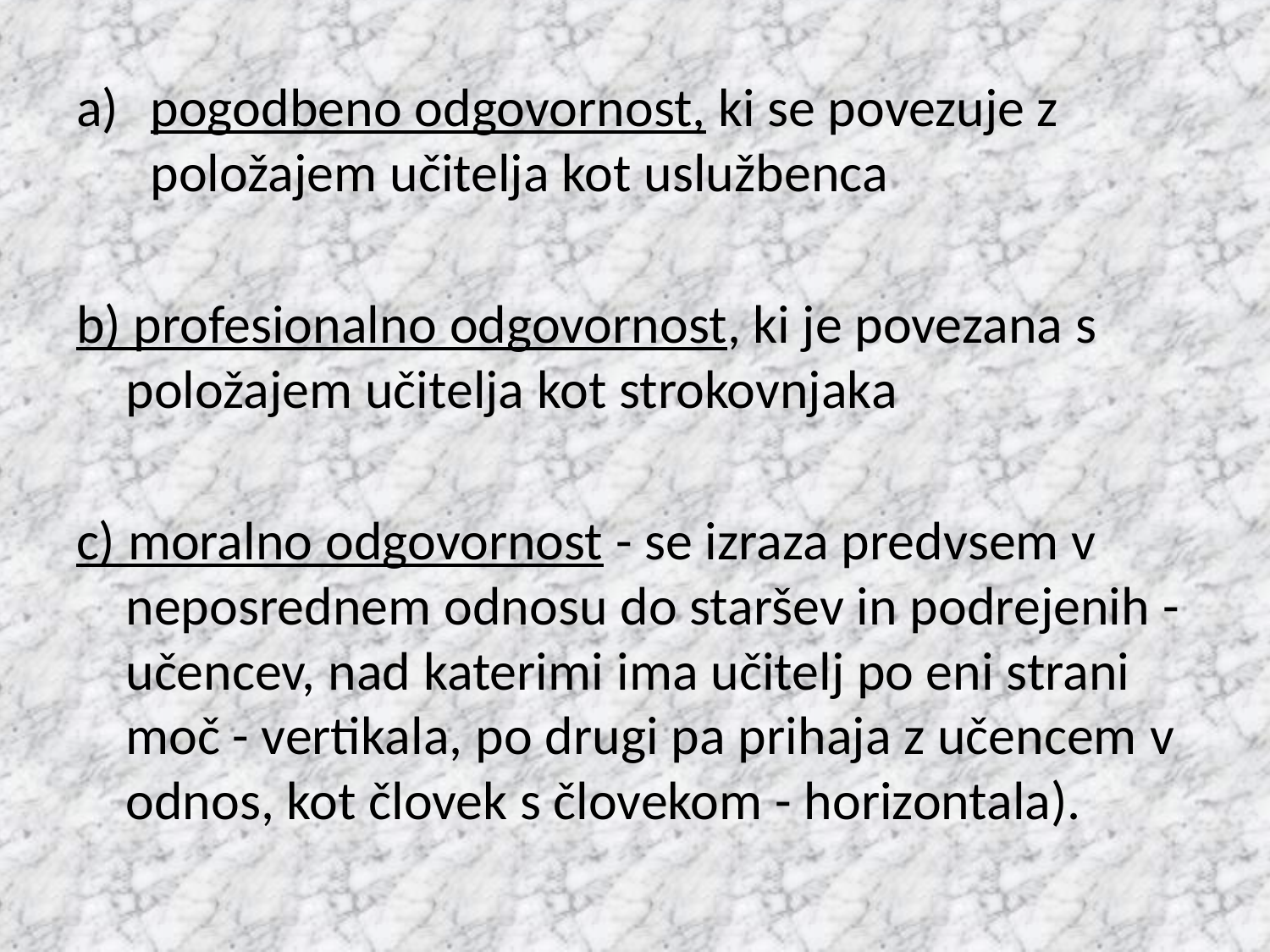

pogodbeno odgovornost, ki se povezuje z položajem učitelja kot uslužbenca

b) profesionalno odgovornost, ki je povezana s položajem učitelja kot strokovnjaka

c) moralno odgovornost - se izraza predvsem v neposrednem odnosu do staršev in podrejenih - učencev, nad katerimi ima učitelj po eni strani moč - vertikala, po drugi pa prihaja z učencem v odnos, kot človek s človekom - horizontala).